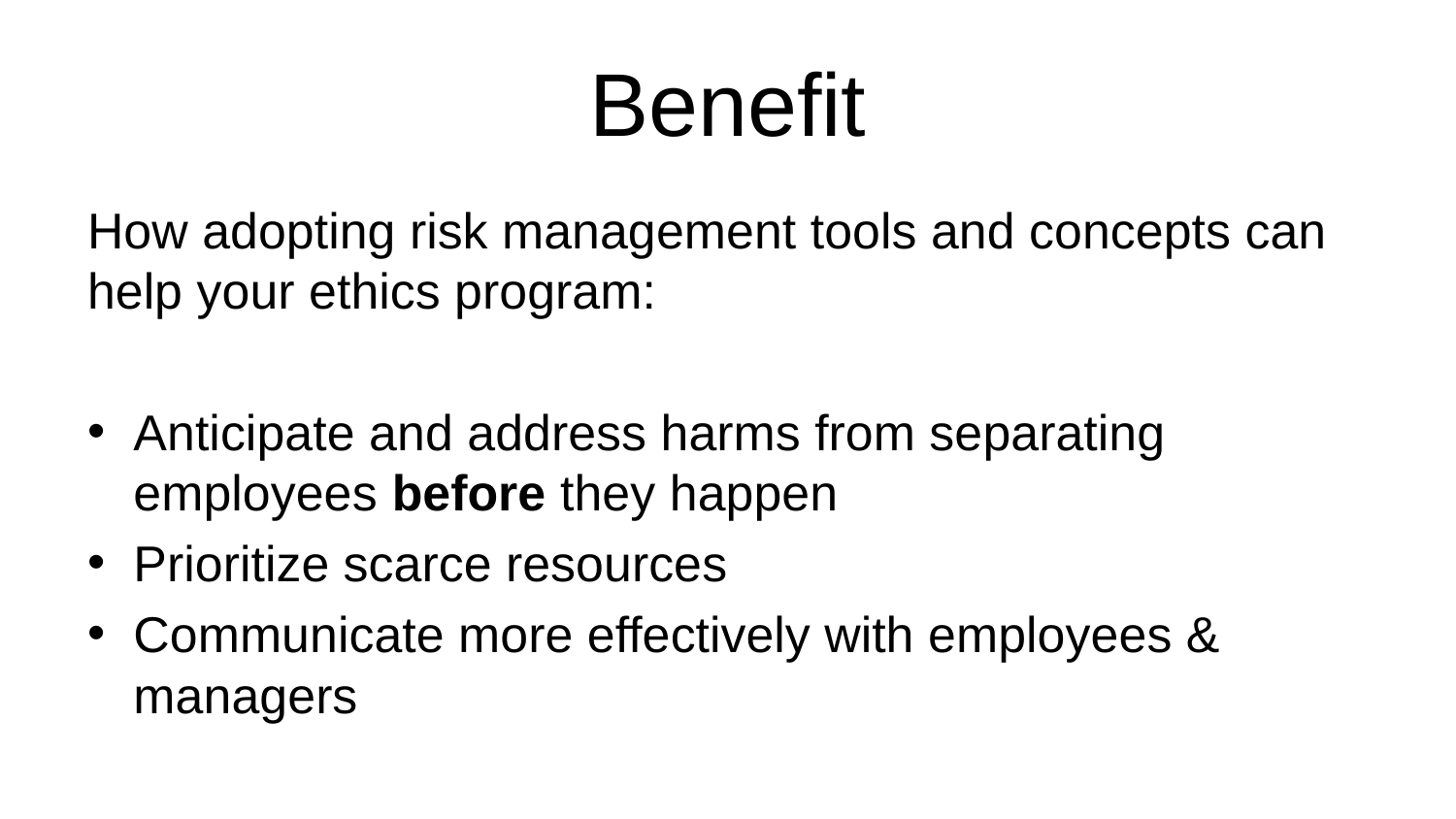

# Benefit
How adopting risk management tools and concepts can help your ethics program:

Anticipate and address harms from separating employees before they happen
Prioritize scarce resources
Communicate more effectively with employees & managers